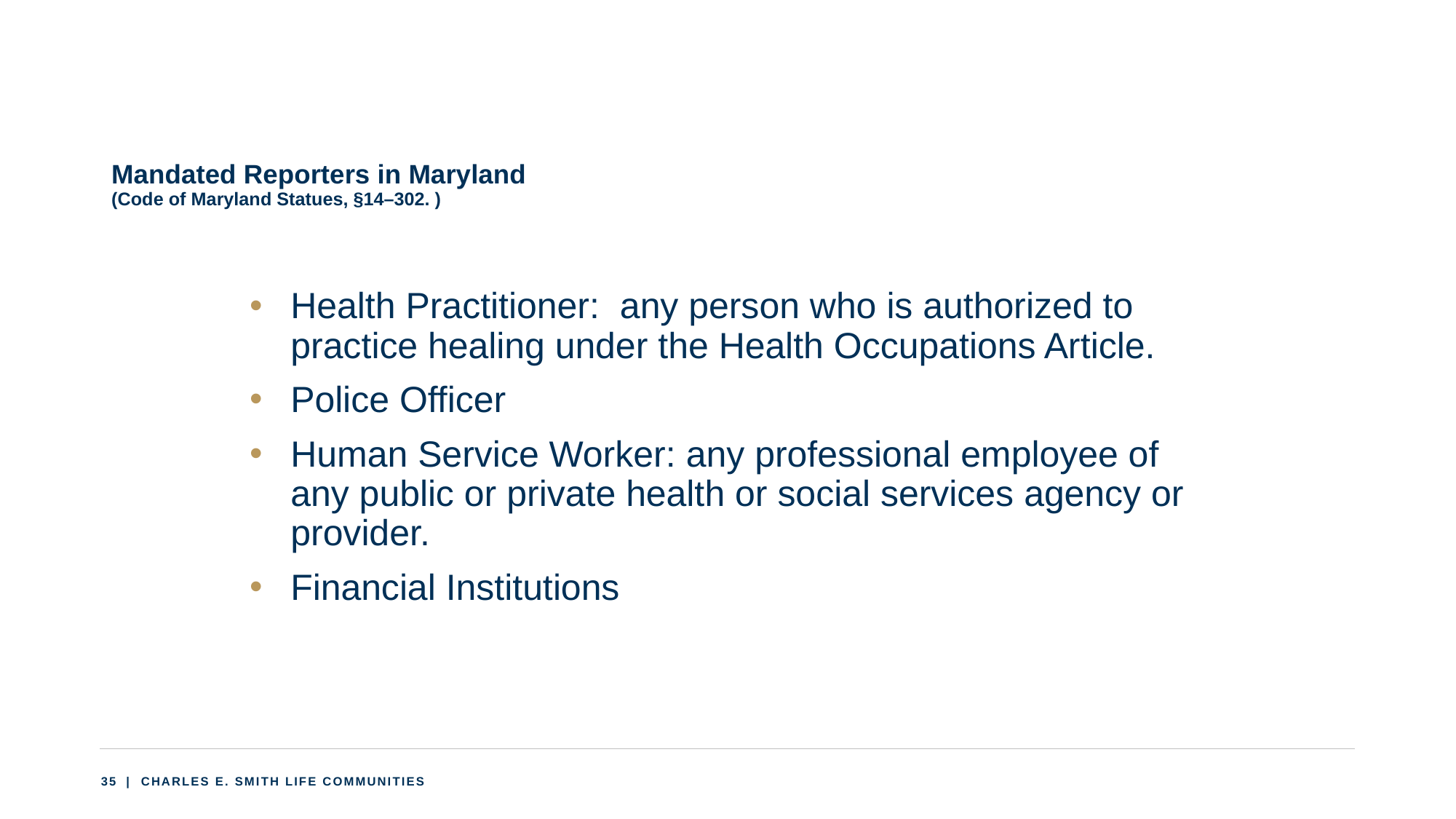

# Mandated Reporters in Maryland (Code of Maryland Statues, §14–302. )
Health Practitioner:  any person who is authorized to practice healing under the Health Occupations Article.
Police Officer
Human Service Worker: any professional employee of any public or private health or social services agency or provider.
Financial Institutions
35
   |  CHARLES E. SMITH LIFE COMMUNITIES